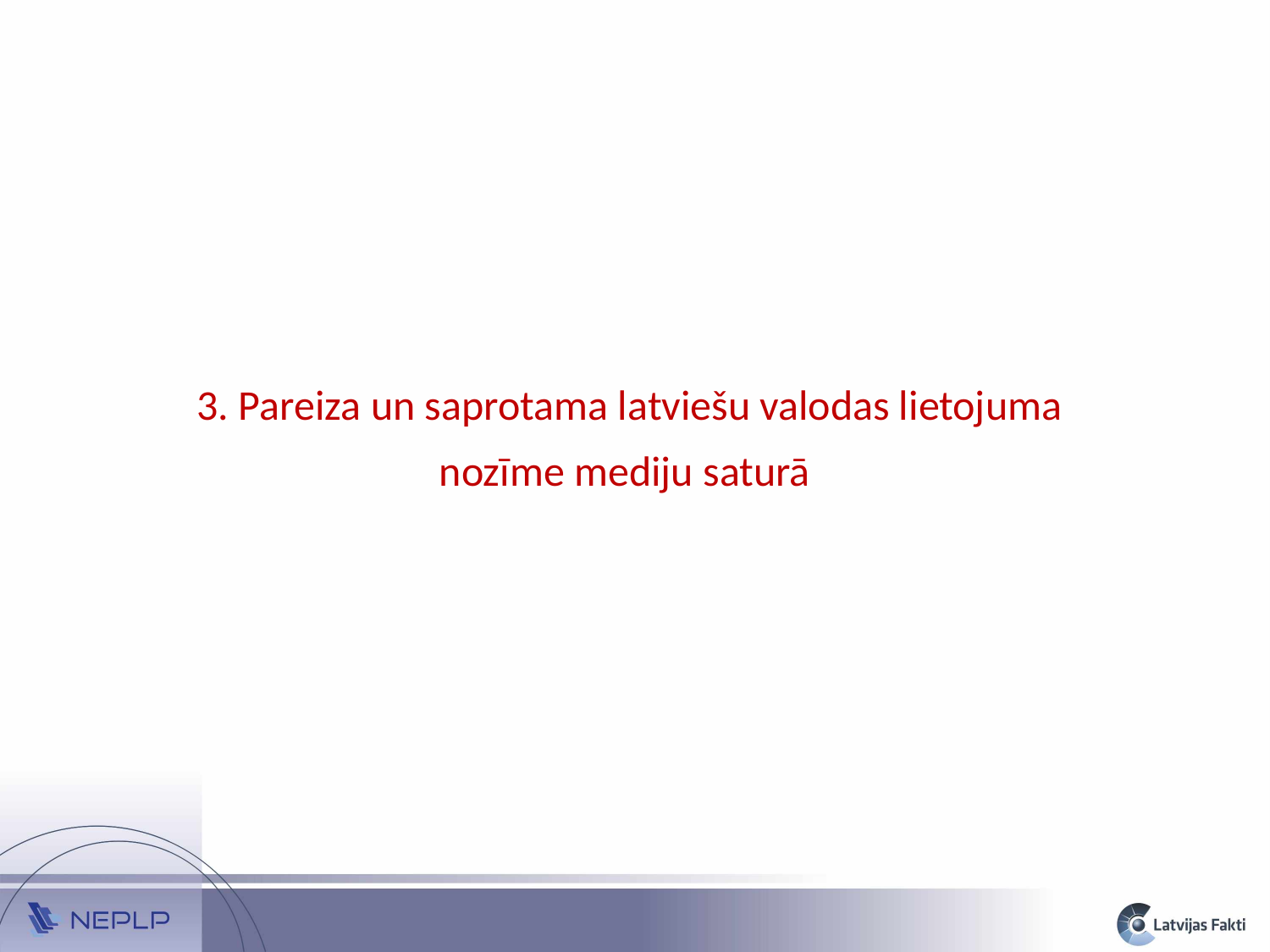

3. Pareiza un saprotama latviešu valodas lietojuma nozīme mediju saturā